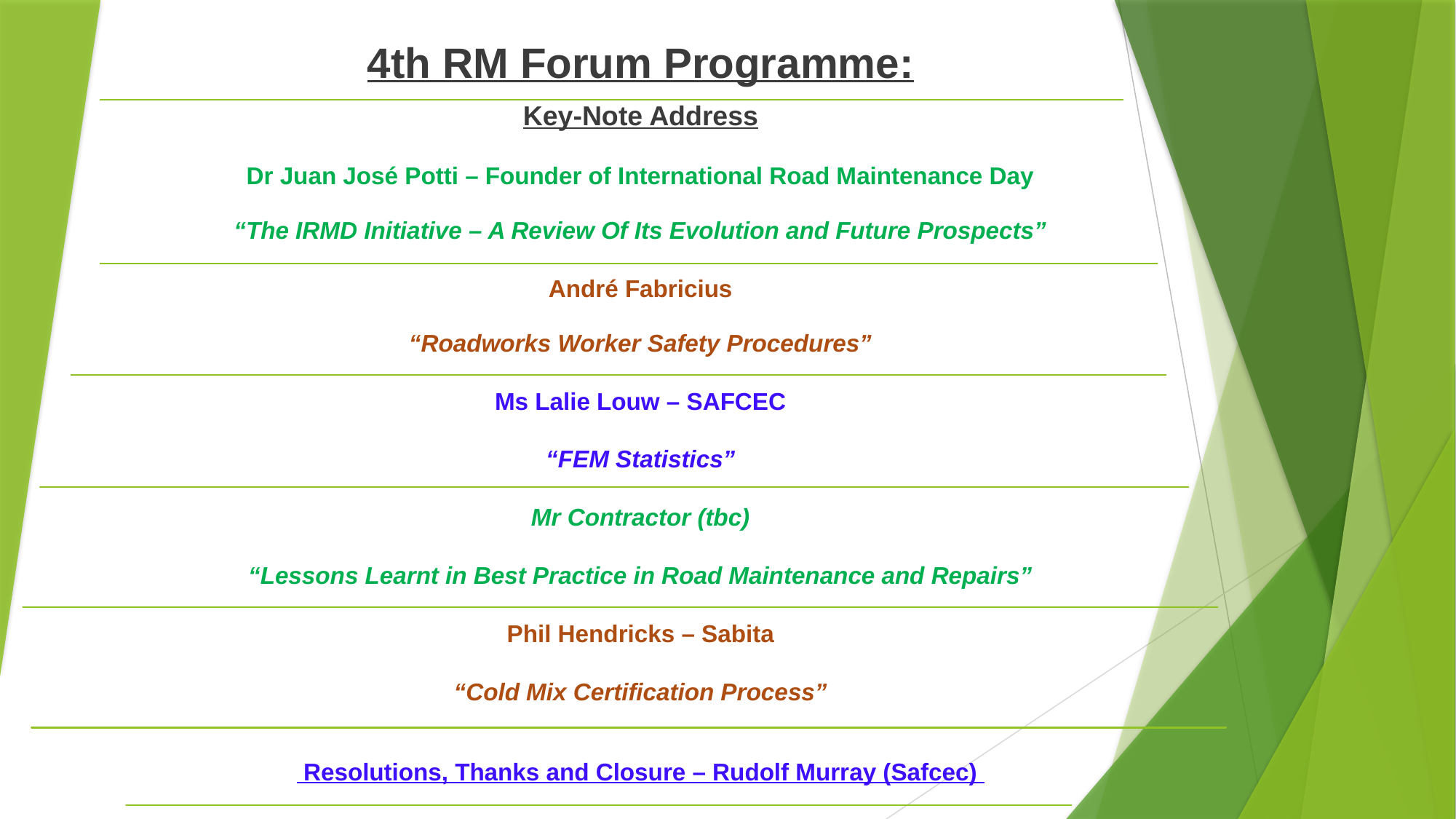

4th RM Forum Programme:
Key-Note Address

Dr Juan José Potti – Founder of International Road Maintenance Day

“The IRMD Initiative – A Review Of Its Evolution and Future Prospects”

André Fabricius

“Roadworks Worker Safety Procedures”
Ms Lalie Louw – SAFCEC

“FEM Statistics”

Mr Contractor (tbc)
 
“Lessons Learnt in Best Practice in Road Maintenance and Repairs”
Phil Hendricks – Sabita

“Cold Mix Certification Process”

 Resolutions, Thanks and Closure – Rudolf Murray (Safcec)